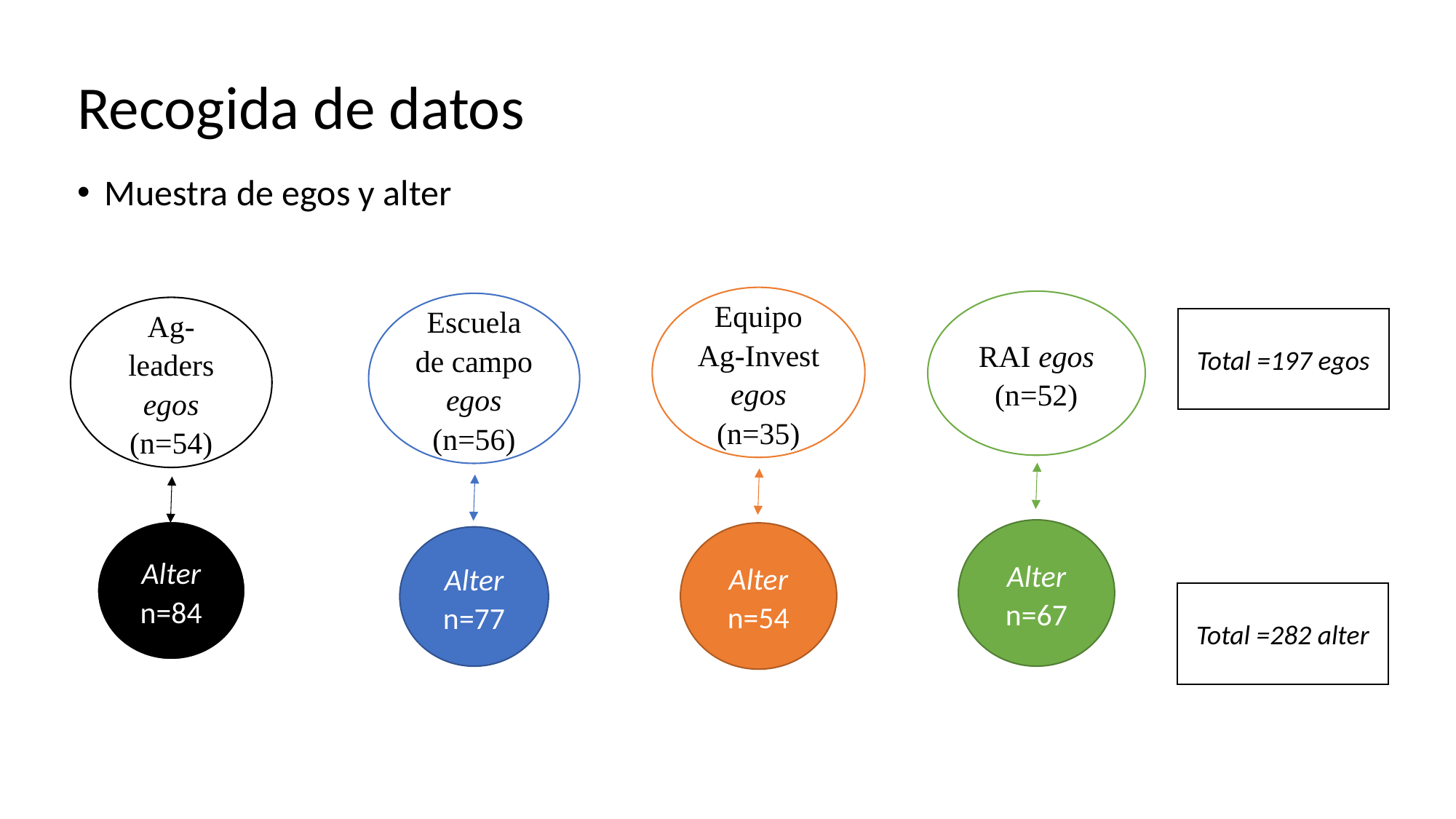

# Recogida de datos
Muestra de egos y alter
Equipo Ag-Invest egos (n=35)
RAI egos (n=52)
Escuela de campo egos (n=56)
Ag-leaders egos (n=54)
Alter n=67
Alter n=84
Alter n=54
Alter n=77
Total =197 egos
Total =282 alter